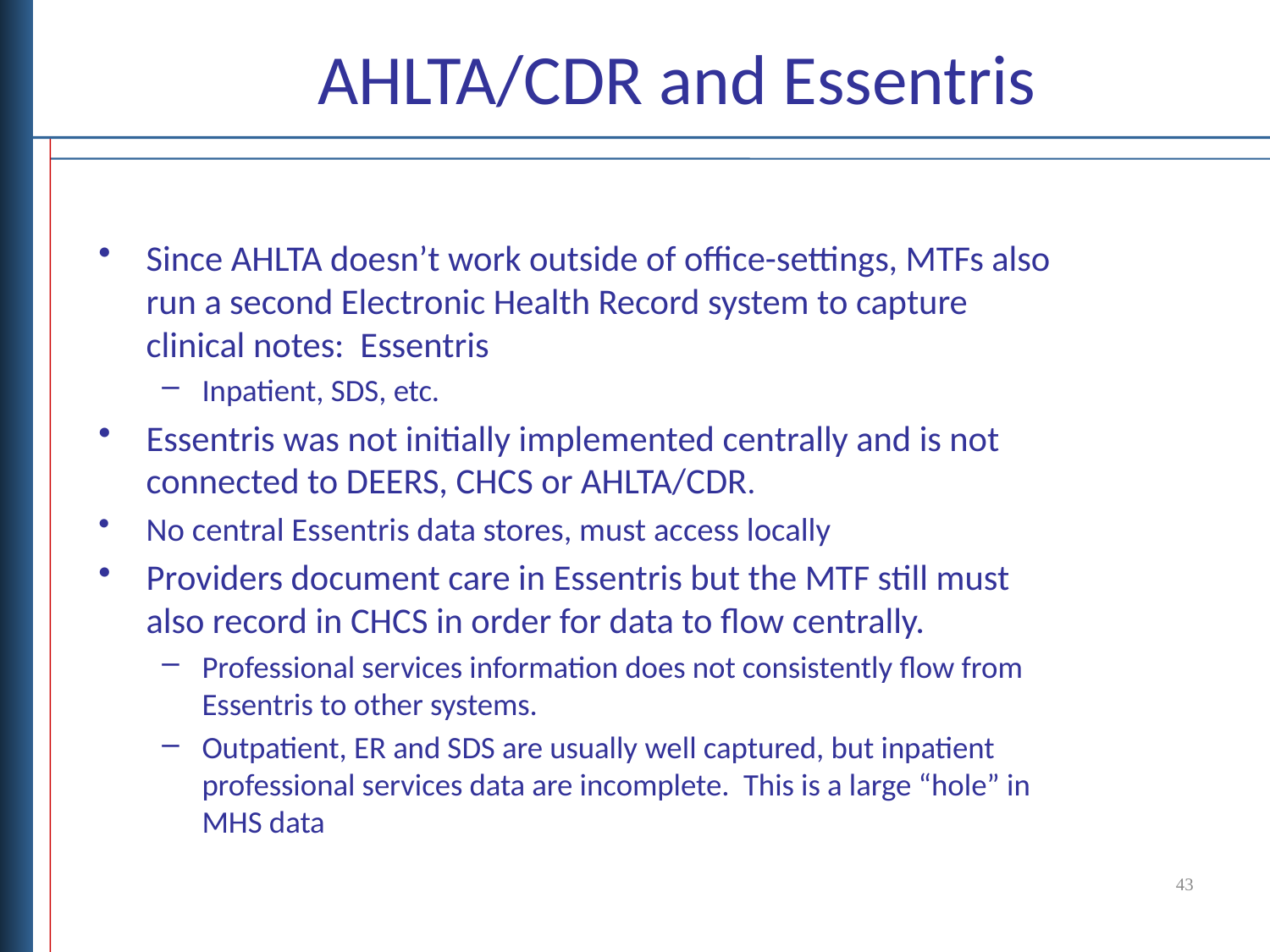

# AHLTA/CDR and Essentris
Since AHLTA doesn’t work outside of office-settings, MTFs also run a second Electronic Health Record system to capture clinical notes:  Essentris
Inpatient, SDS, etc.
Essentris was not initially implemented centrally and is not connected to DEERS, CHCS or AHLTA/CDR.
No central Essentris data stores, must access locally
Providers document care in Essentris but the MTF still must also record in CHCS in order for data to flow centrally.
Professional services information does not consistently flow from Essentris to other systems.
Outpatient, ER and SDS are usually well captured, but inpatient professional services data are incomplete.  This is a large “hole” in MHS data

43